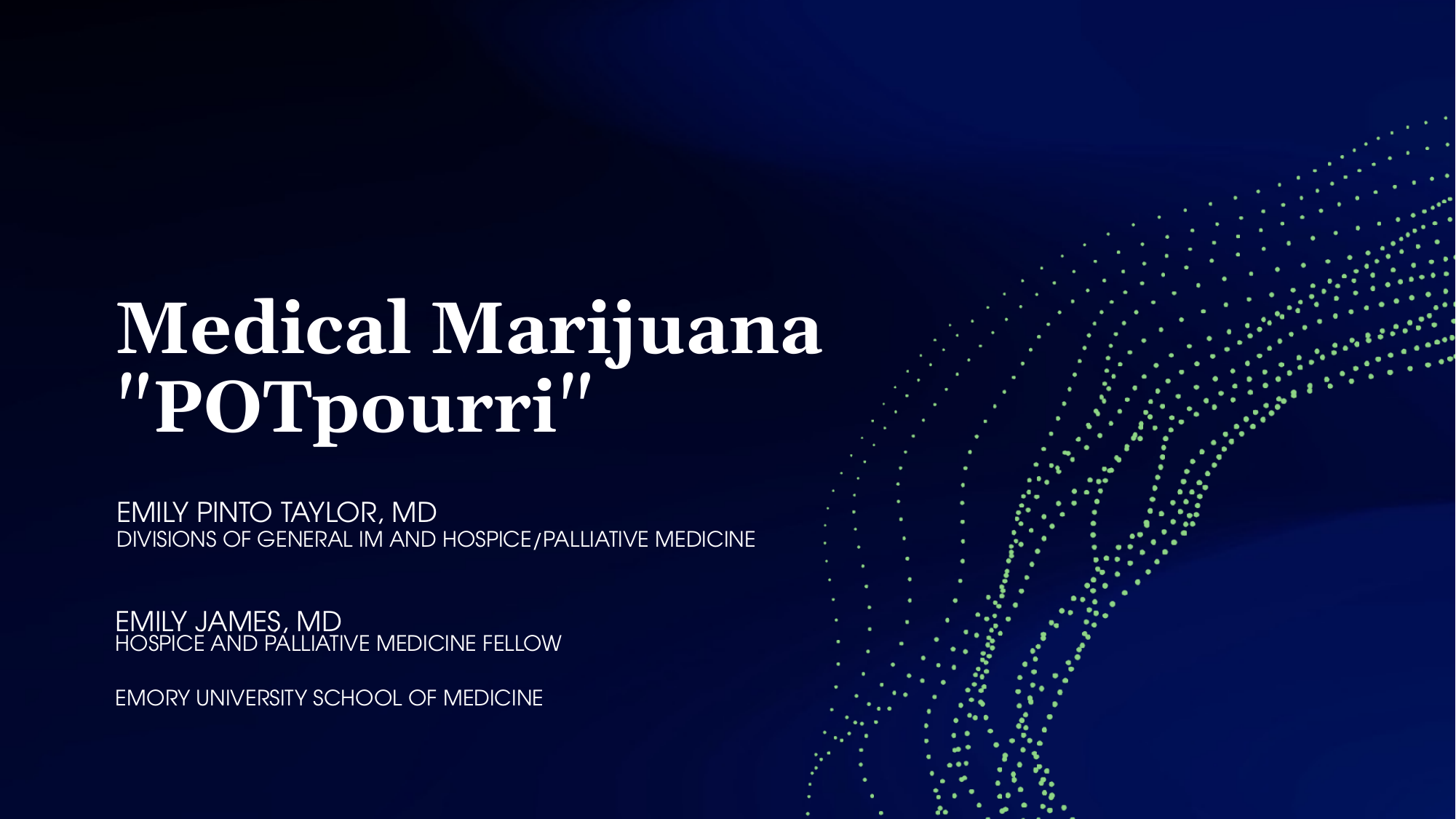

# Medical Marijuana "POTpourri"
Emily Pinto Taylor, MD
Divisions of General IM and Hospice/Palliative Medicine

Emily james, md
Hospice and palliative medicine fellow

Emory University School of Medicine